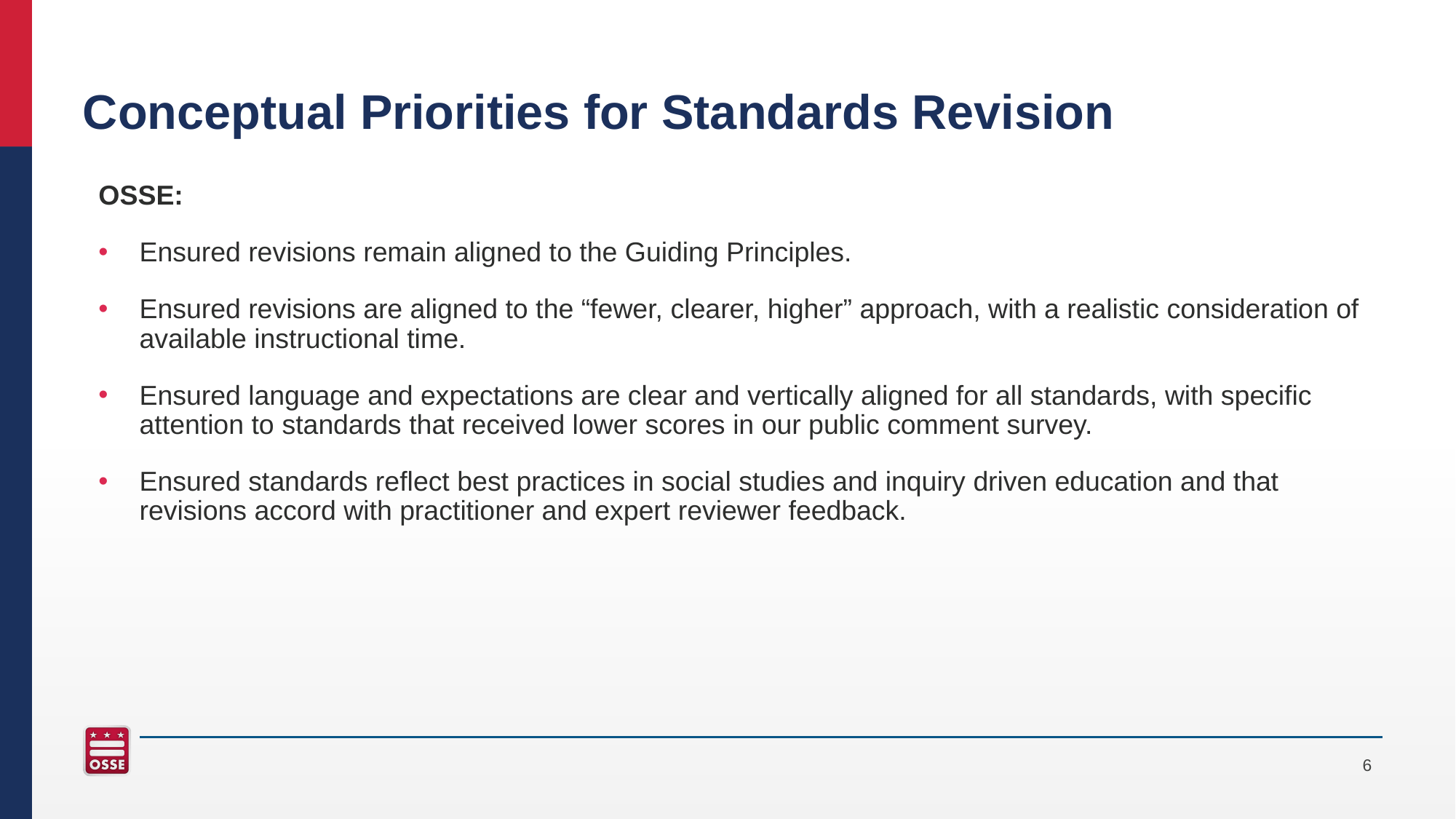

# Conceptual Priorities for Standards Revision
OSSE:
Ensured revisions remain aligned to the Guiding Principles.
Ensured revisions are aligned to the “fewer, clearer, higher” approach, with a realistic consideration of available instructional time.
Ensured language and expectations are clear and vertically aligned for all standards, with specific attention to standards that received lower scores in our public comment survey.
Ensured standards reflect best practices in social studies and inquiry driven education and that revisions accord with practitioner and expert reviewer feedback.

6